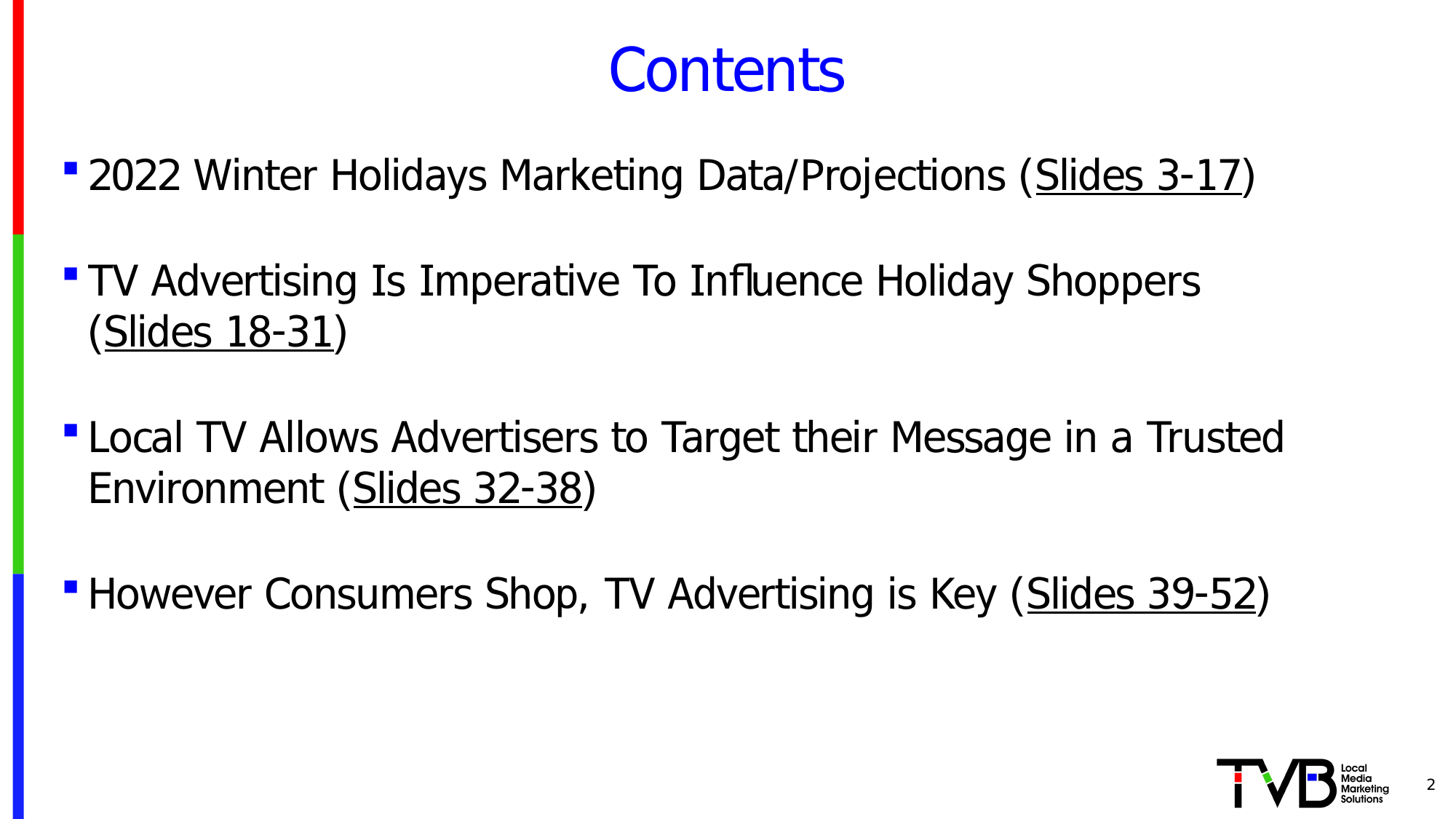

# Contents
2022 Winter Holidays Marketing Data/Projections (Slides 3-17)
TV Advertising Is Imperative To Influence Holiday Shoppers
(Slides 18-31)
Local TV Allows Advertisers to Target their Message in a Trusted Environment (Slides 32-38)
However Consumers Shop, TV Advertising is Key (Slides 39-52)

2